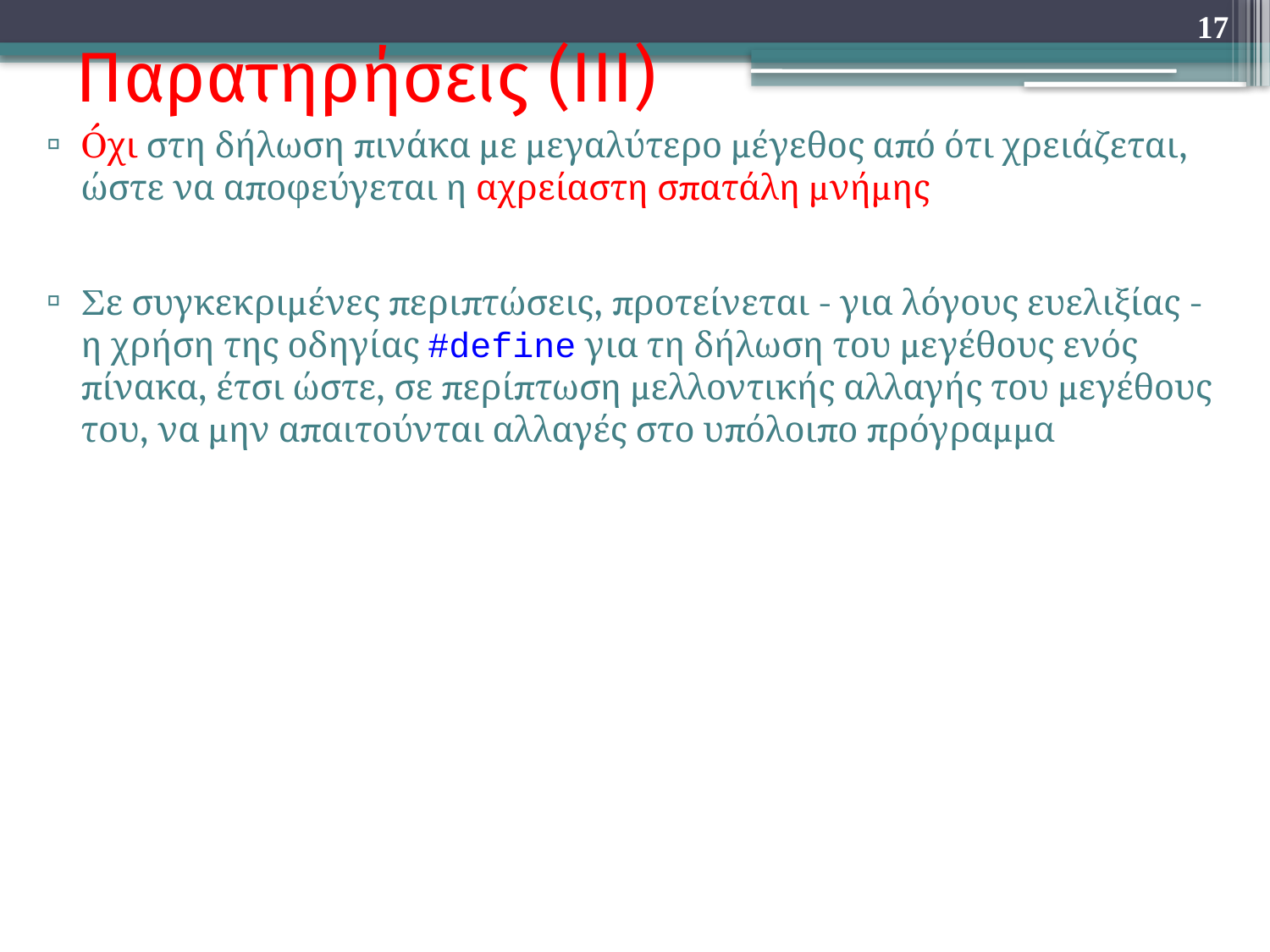

# Παρατηρήσεις (ΙΙΙ)
17
Όχι στη δήλωση πινάκα με μεγαλύτερο μέγεθος από ότι χρειάζεται, ώστε να αποφεύγεται η αχρείαστη σπατάλη μνήμης

Σε συγκεκριμένες περιπτώσεις, προτείνεται - για λόγους ευελιξίας - η χρήση της οδηγίας #define για τη δήλωση του μεγέθους ενός πίνακα, έτσι ώστε, σε περίπτωση μελλοντικής αλλαγής του μεγέθους του, να μην απαιτούνται αλλαγές στο υπόλοιπο πρόγραμμα